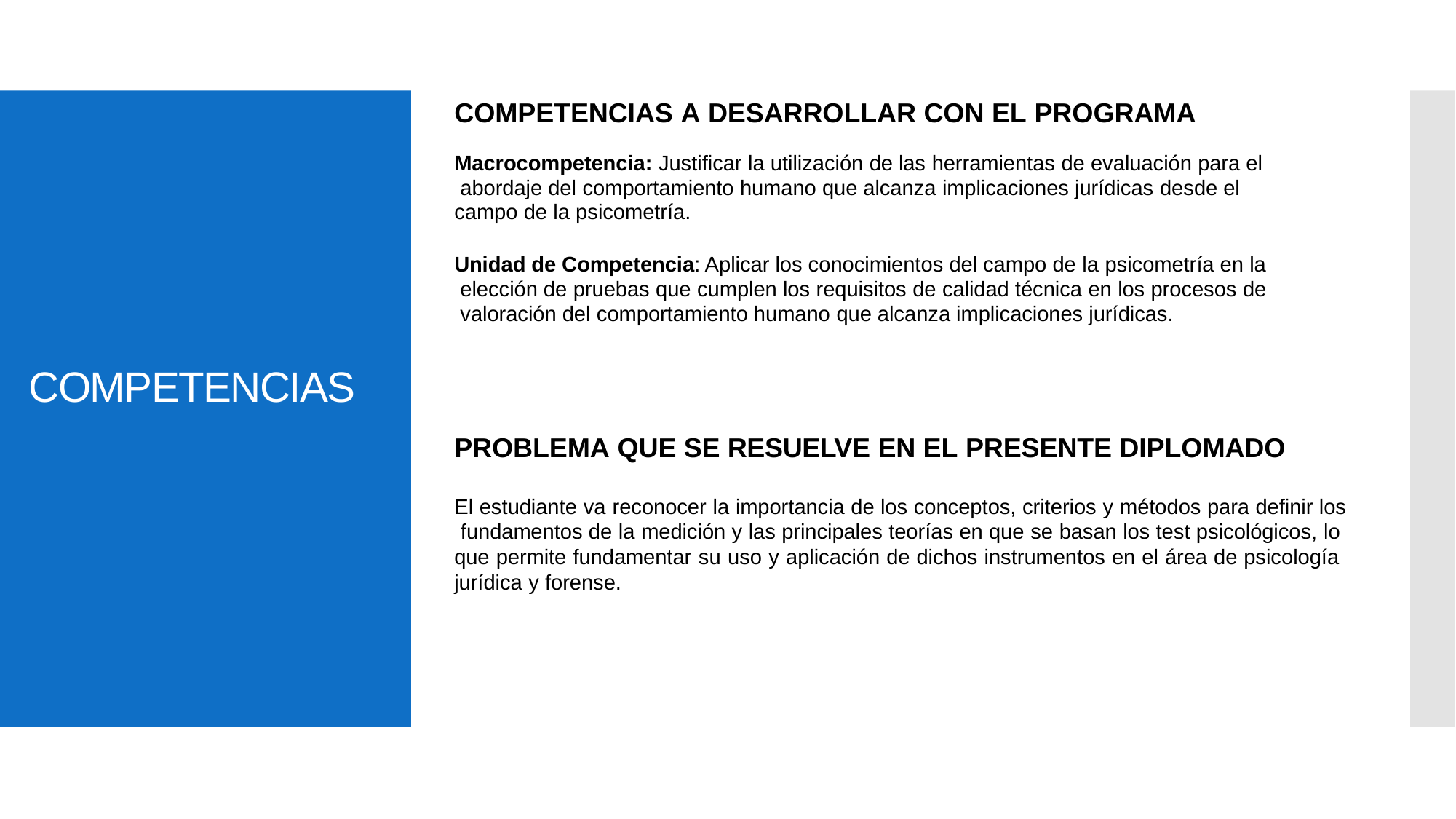

# COMPETENCIAS A DESARROLLAR CON EL PROGRAMA
Macrocompetencia: Justificar la utilización de las herramientas de evaluación para el  abordaje del comportamiento humano que alcanza implicaciones jurídicas desde el  campo de la psicometría.

Unidad de Competencia: Aplicar los conocimientos del campo de la psicometría en la  elección de pruebas que cumplen los requisitos de calidad técnica en los procesos de  valoración del comportamiento humano que alcanza implicaciones jurídicas.
COMPETENCIAS
PROBLEMA QUE SE RESUELVE EN EL PRESENTE DIPLOMADO

El estudiante va reconocer la importancia de los conceptos, criterios y métodos para definir los  fundamentos de la medición y las principales teorías en que se basan los test psicológicos, lo  que permite fundamentar su uso y aplicación de dichos instrumentos en el área de psicología  jurídica y forense.